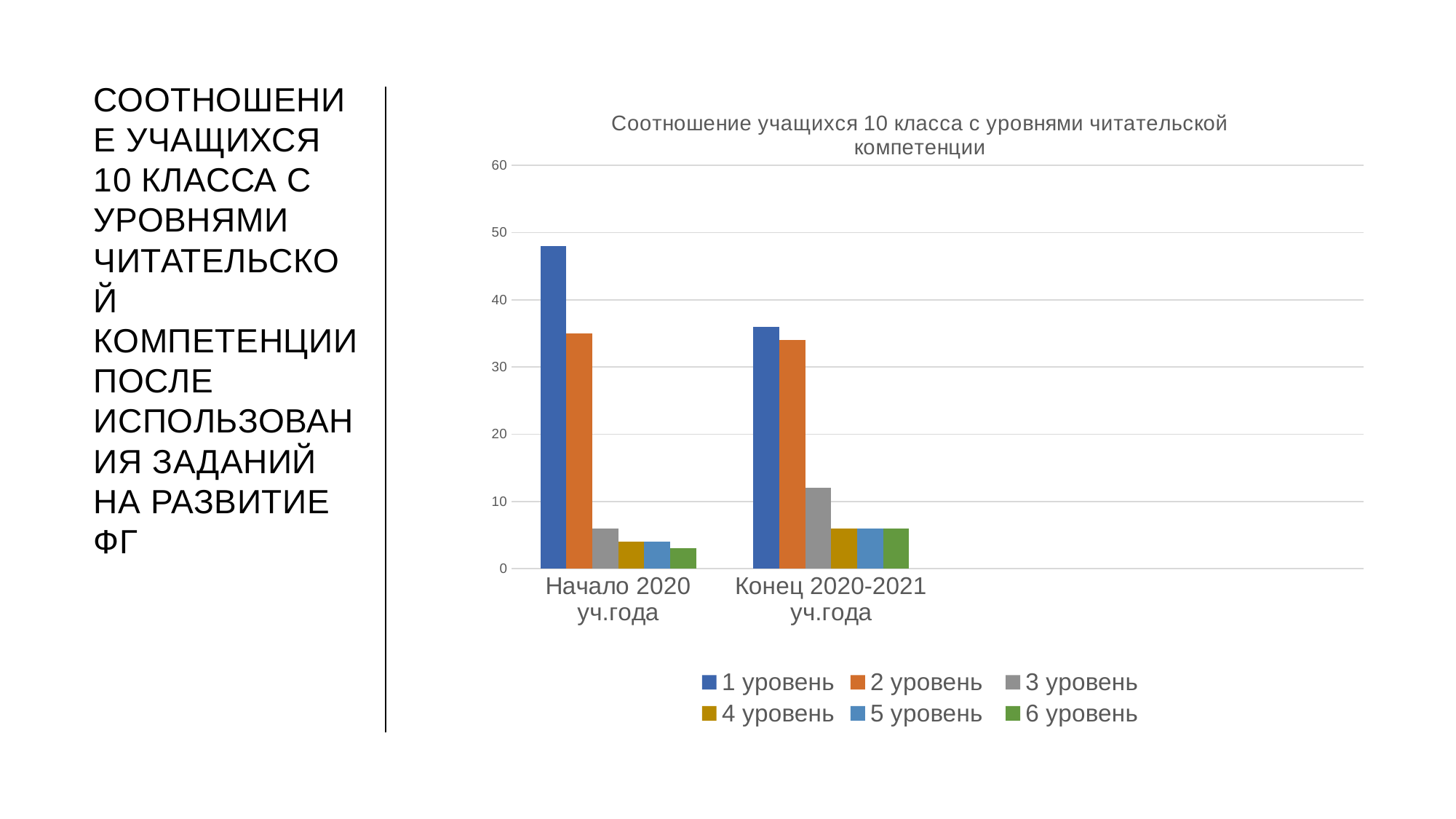

# Соотношение учащихся 10 класса с уровнями читательской компетенции после использования заданий на развитие ФГ

### Chart: Соотношение учащихся 10 класса с уровнями читательской компетенции

| Category | 1 уровень | 2 уровень | 3 уровень | 4 уровень | 5 уровень  | 6 уровень |
|---|---|---|---|---|---|---|
| Начало 2020 уч.года | 48.0 | 35.0 | 6.0 | 4.0 | 4.0 | 3.0 |
| Конец 2020-2021 уч.года | 36.0 | 34.0 | 12.0 | 6.0 | 6.0 | 6.0 |